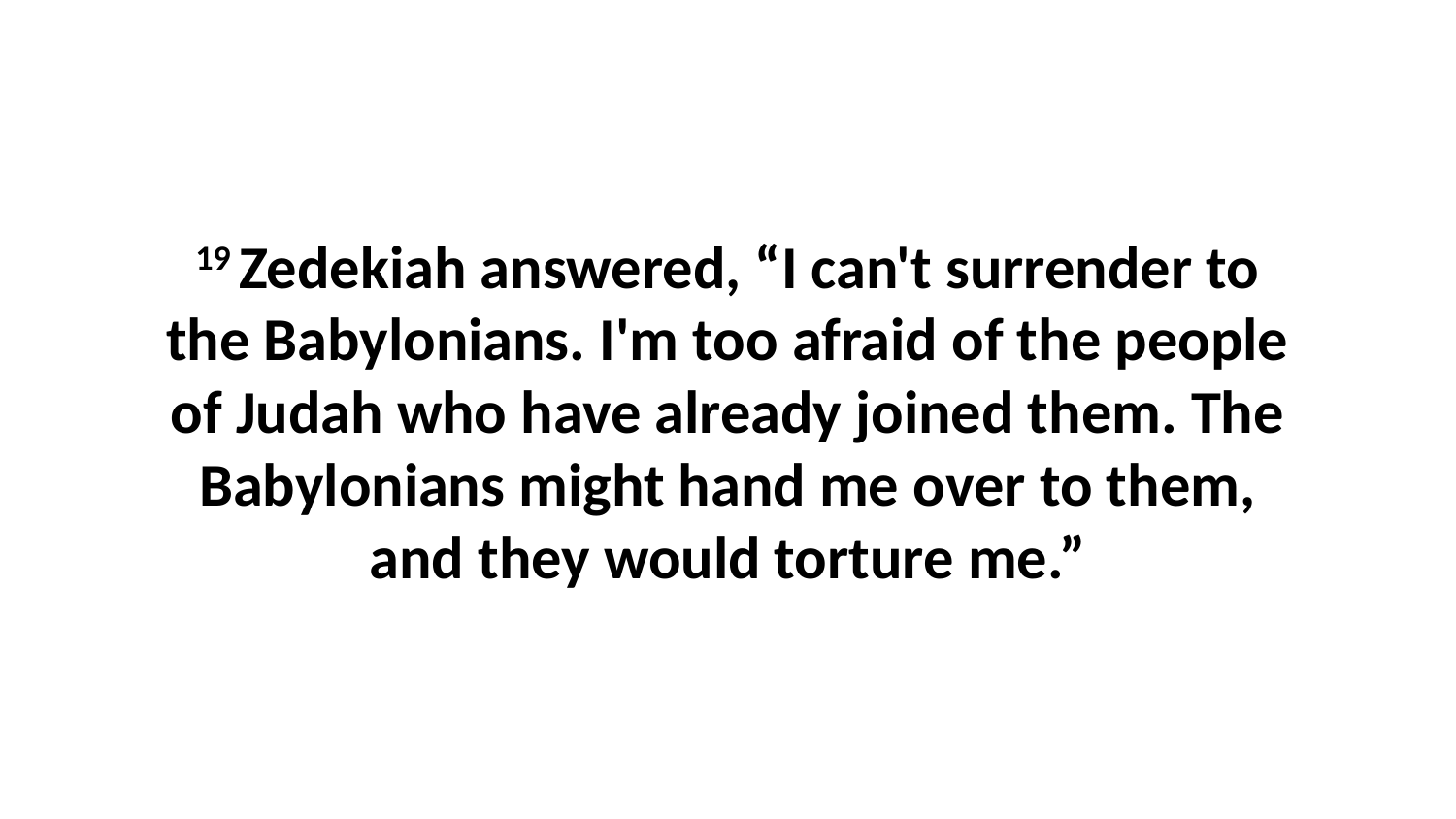

19 Zedekiah answered, “I can't surrender to the Babylonians. I'm too afraid of the people of Judah who have already joined them. The Babylonians might hand me over to them, and they would torture me.”